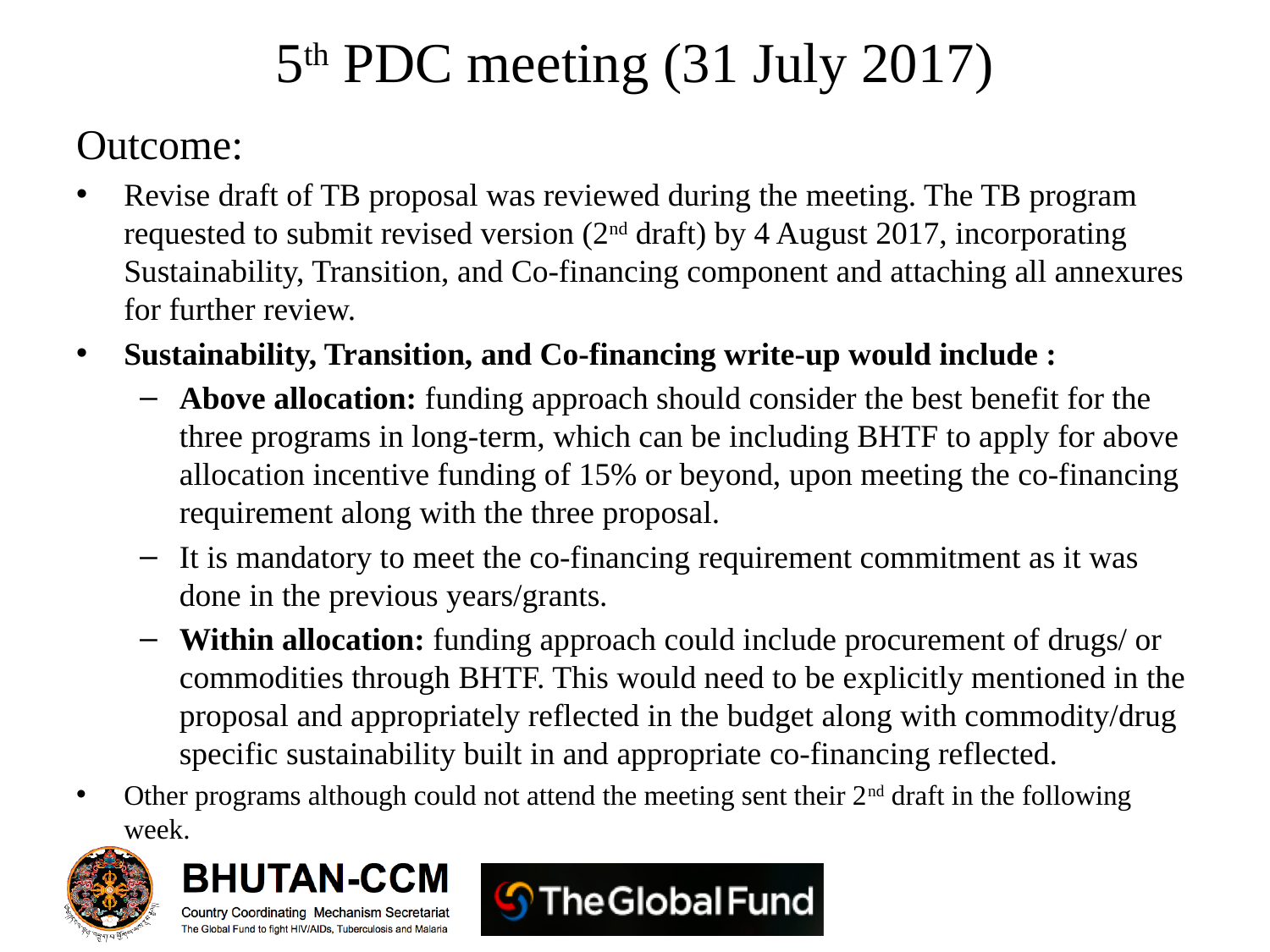

# 5th PDC meeting (31 July 2017)
Outcome:
Revise draft of TB proposal was reviewed during the meeting. The TB program requested to submit revised version (2nd draft) by 4 August 2017, incorporating Sustainability, Transition, and Co-financing component and attaching all annexures for further review.
Sustainability, Transition, and Co-financing write-up would include :
Above allocation: funding approach should consider the best benefit for the three programs in long-term, which can be including BHTF to apply for above allocation incentive funding of 15% or beyond, upon meeting the co-financing requirement along with the three proposal.
It is mandatory to meet the co-financing requirement commitment as it was done in the previous years/grants.
Within allocation: funding approach could include procurement of drugs/ or commodities through BHTF. This would need to be explicitly mentioned in the proposal and appropriately reflected in the budget along with commodity/drug specific sustainability built in and appropriate co-financing reflected.
Other programs although could not attend the meeting sent their 2nd draft in the following week.